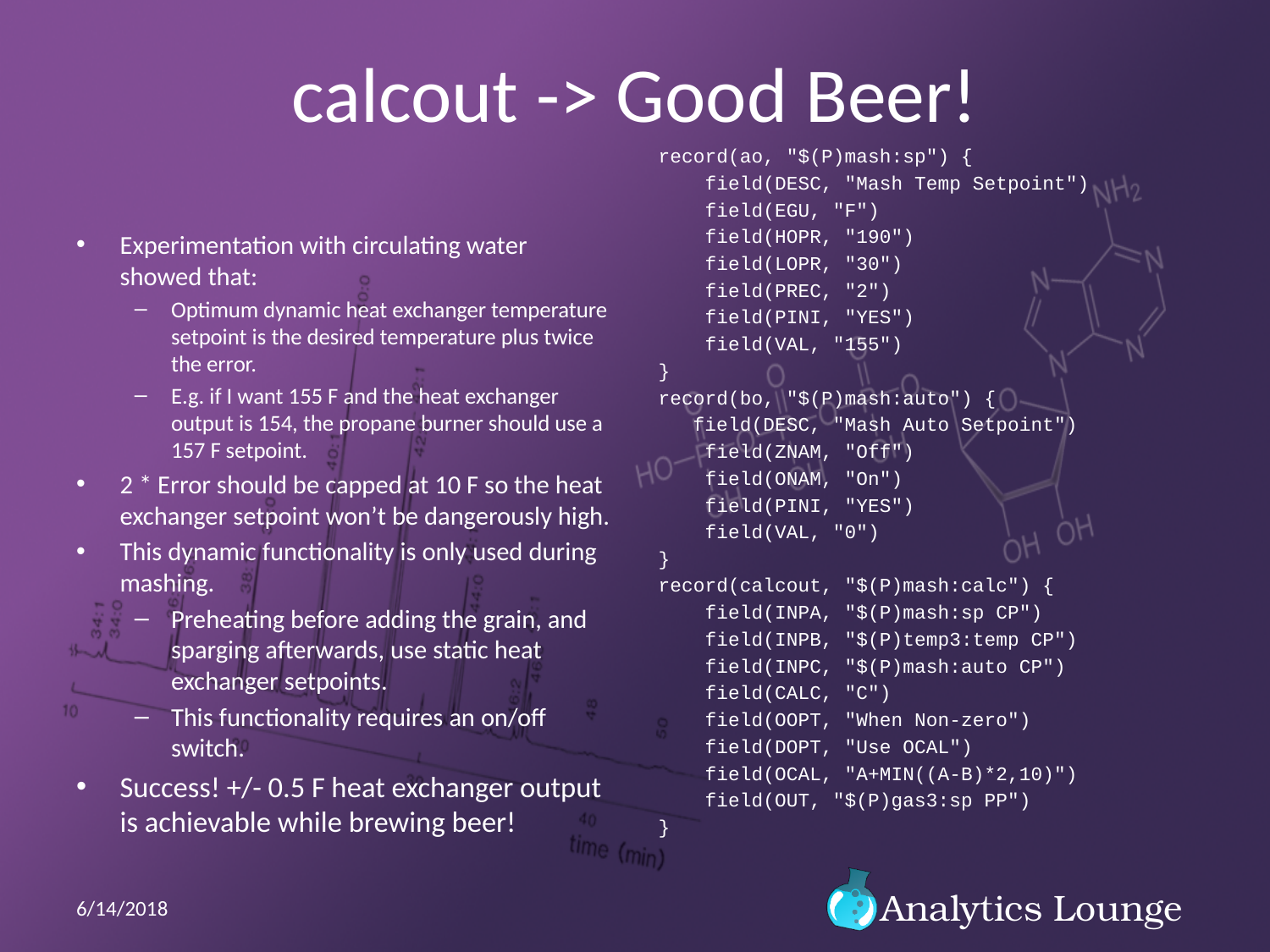

# calcout -> Good Beer!
record(ao, "$(P)mash:sp") {
    field(DESC, "Mash Temp Setpoint")
    field(EGU, "F")
    field(HOPR, "190")
    field(LOPR, "30")
    field(PREC, "2")
    field(PINI, "YES")
    field(VAL, "155")
}
record(bo, "$(P)mash:auto") {
   field(DESC, "Mash Auto Setpoint")
    field(ZNAM, "Off")
    field(ONAM, "On")
    field(PINI, "YES")
    field(VAL, "0")
}
record(calcout, "$(P)mash:calc") {
    field(INPA, "$(P)mash:sp CP")
    field(INPB, "$(P)temp3:temp CP")
    field(INPC, "$(P)mash:auto CP")
    field(CALC, "C")
    field(OOPT, "When Non-zero")
    field(DOPT, "Use OCAL")
    field(OCAL, "A+MIN((A-B)*2,10)")
    field(OUT, "$(P)gas3:sp PP")
}

Experimentation with circulating water showed that:
Optimum dynamic heat exchanger temperature setpoint is the desired temperature plus twice the error.
E.g. if I want 155 F and the heat exchanger output is 154, the propane burner should use a 157 F setpoint.
2 * Error should be capped at 10 F so the heat exchanger setpoint won’t be dangerously high.
This dynamic functionality is only used during mashing.
Preheating before adding the grain, and sparging afterwards, use static heat exchanger setpoints.
This functionality requires an on/off switch.
Success! +/- 0.5 F heat exchanger output is achievable while brewing beer!

6/14/2018